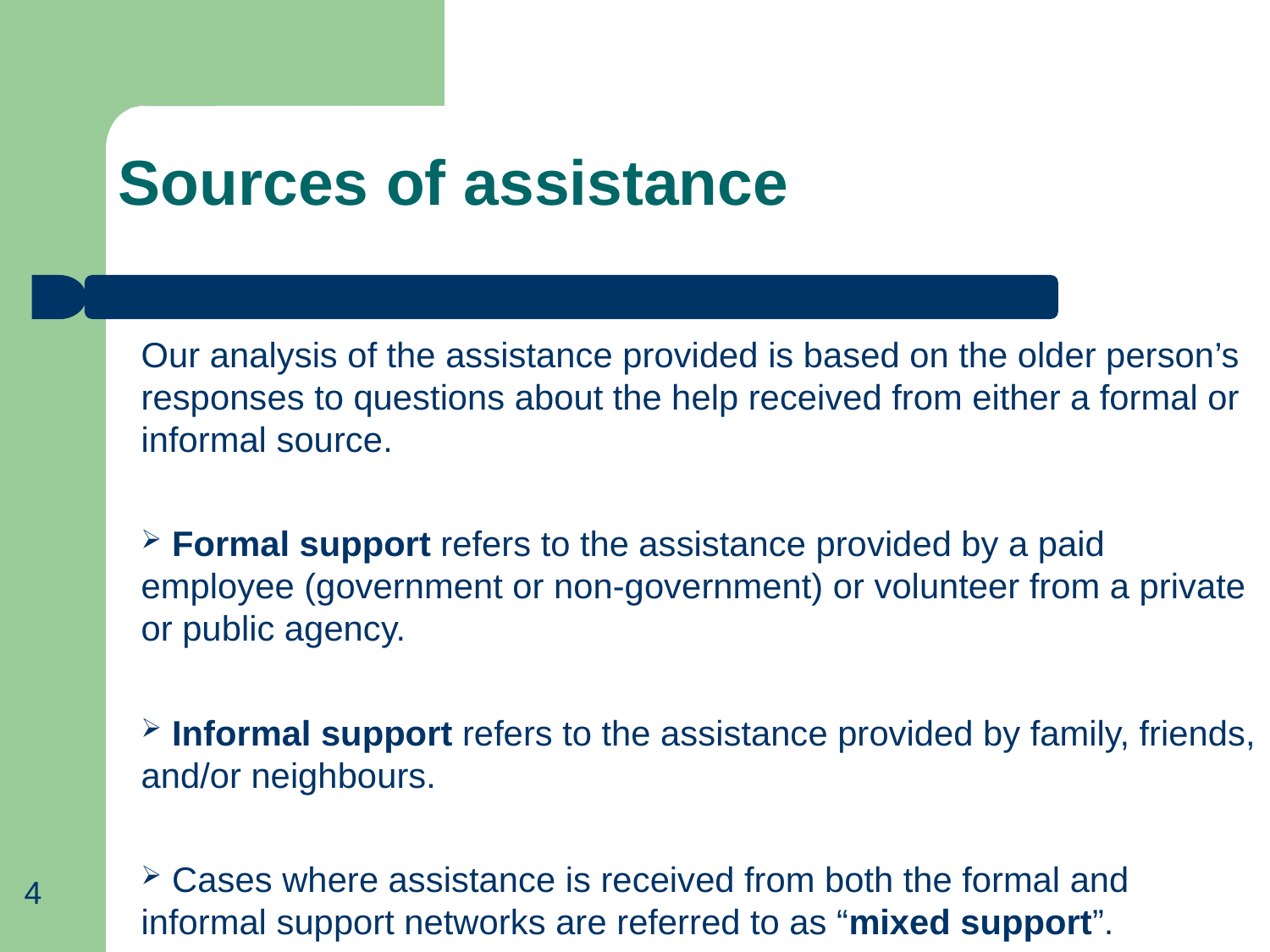

Sources of assistance
Our analysis of the assistance provided is based on the older person’s responses to questions about the help received from either a formal or informal source.

 Formal support refers to the assistance provided by a paid employee (government or non-government) or volunteer from a private or public agency.

 Informal support refers to the assistance provided by family, friends, and/or neighbours.

 Cases where assistance is received from both the formal and informal support networks are referred to as “mixed support”.

4